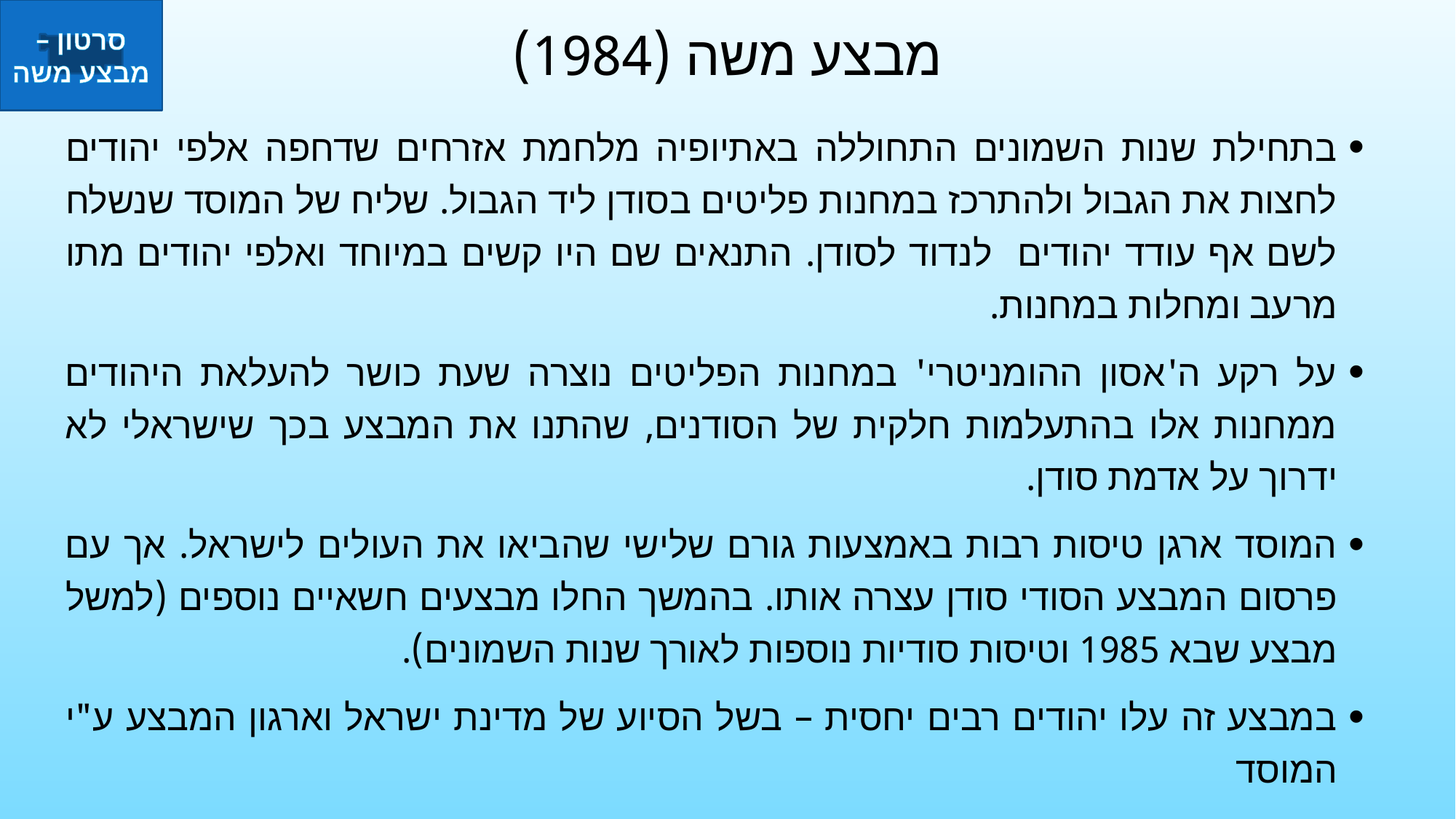

סרטון – מבצע משה
# מבצע משה (1984)
בתחילת שנות השמונים התחוללה באתיופיה מלחמת אזרחים שדחפה אלפי יהודים לחצות את הגבול ולהתרכז במחנות פליטים בסודן ליד הגבול. שליח של המוסד שנשלח לשם אף עודד יהודים  לנדוד לסודן. התנאים שם היו קשים במיוחד ואלפי יהודים מתו מרעב ומחלות במחנות.
על רקע ה'אסון ההומניטרי' במחנות הפליטים נוצרה שעת כושר להעלאת היהודים ממחנות אלו בהתעלמות חלקית של הסודנים, שהתנו את המבצע בכך שישראלי לא ידרוך על אדמת סודן.
המוסד ארגן טיסות רבות באמצעות גורם שלישי שהביאו את העולים לישראל. אך עם פרסום המבצע הסודי סודן עצרה אותו. בהמשך החלו מבצעים חשאיים נוספים (למשל מבצע שבא 1985 וטיסות סודיות נוספות לאורך שנות השמונים).
במבצע זה עלו יהודים רבים יחסית – בשל הסיוע של מדינת ישראל וארגון המבצע ע"י המוסד